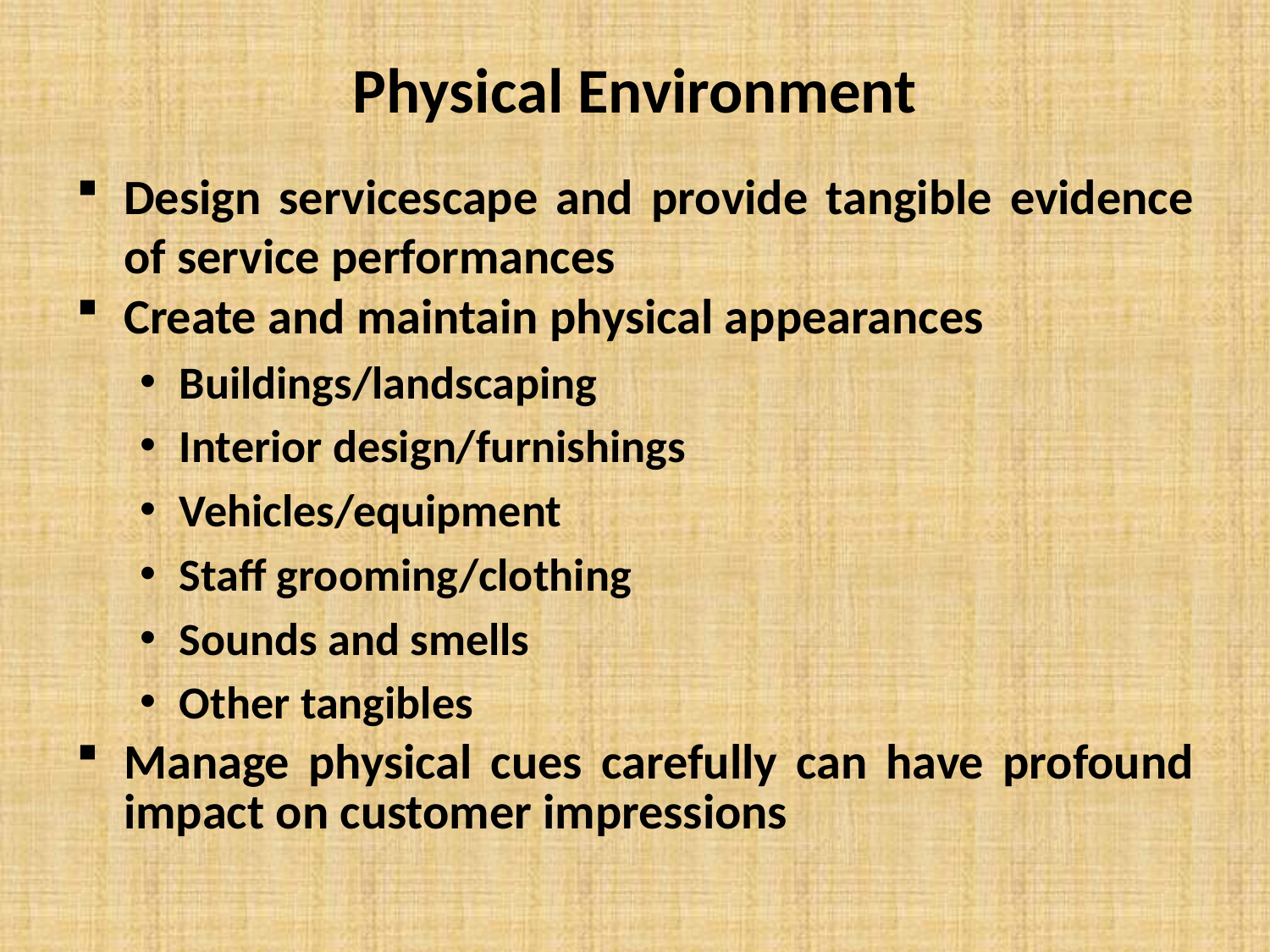

# Physical Environment
Design servicescape and provide tangible evidence of service performances
Create and maintain physical appearances
Buildings/landscaping
Interior design/furnishings
Vehicles/equipment
Staff grooming/clothing
Sounds and smells
Other tangibles
Manage physical cues carefully can have profound impact on customer impressions